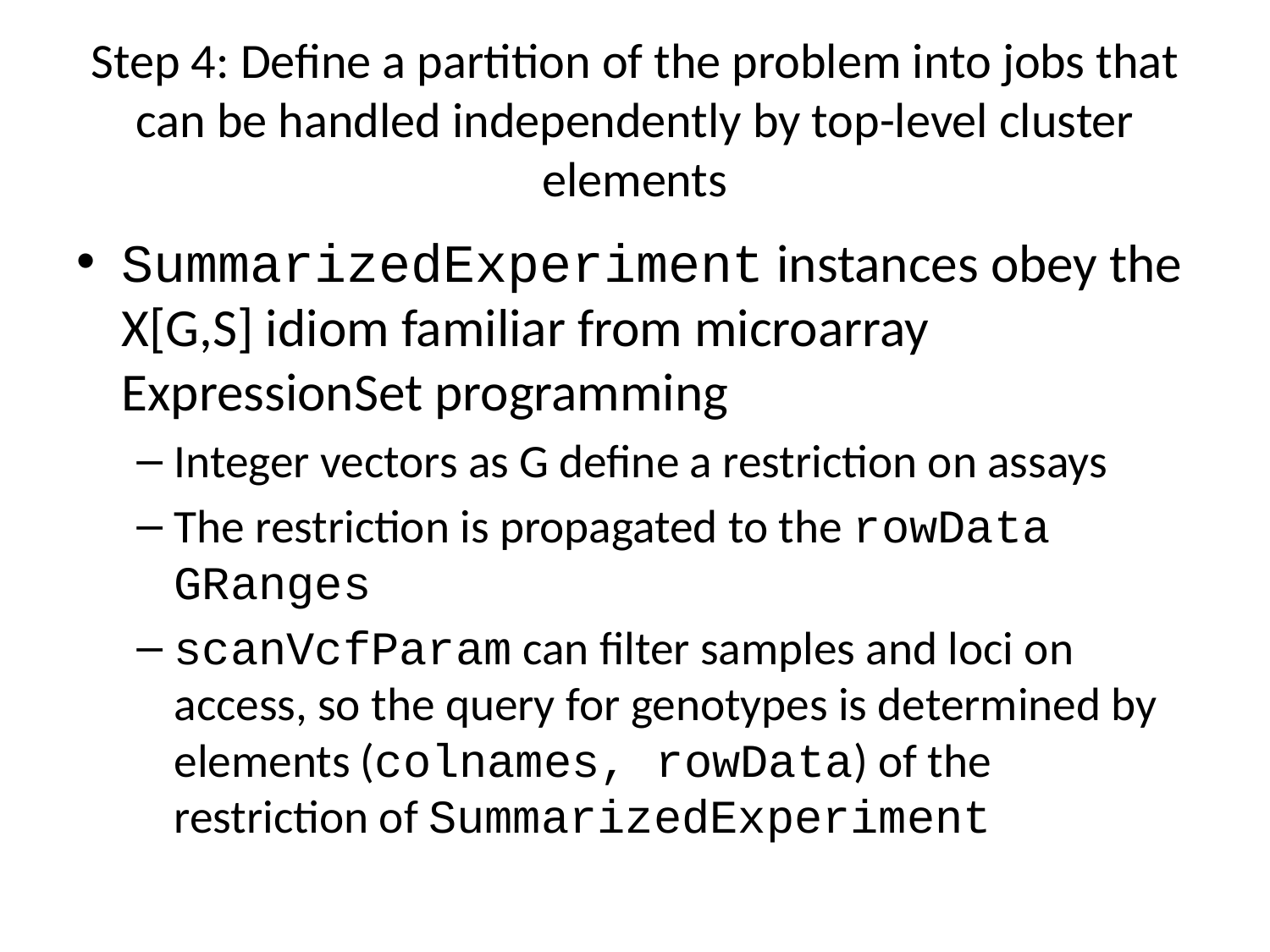

# Step 4: Define a partition of the problem into jobs that can be handled independently by top-level cluster elements
SummarizedExperiment instances obey the X[G,S] idiom familiar from microarray ExpressionSet programming
Integer vectors as G define a restriction on assays
The restriction is propagated to the rowData GRanges
scanVcfParam can filter samples and loci on access, so the query for genotypes is determined by elements (colnames, rowData) of the restriction of SummarizedExperiment